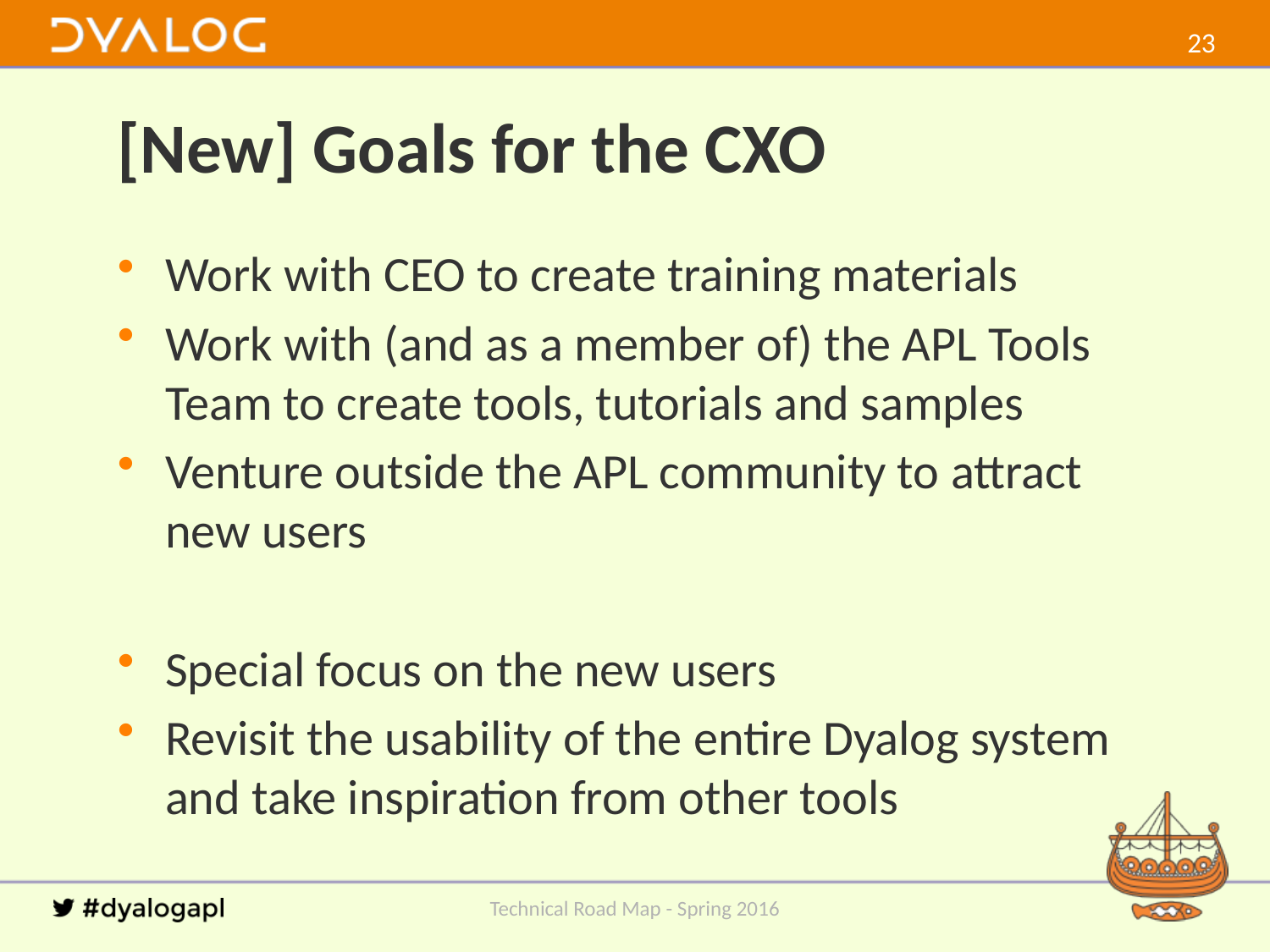

23
# [New] Goals for the CXO
Work with CEO to create training materials
Work with (and as a member of) the APL Tools Team to create tools, tutorials and samples
Venture outside the APL community to attract new users

Special focus on the new users
Revisit the usability of the entire Dyalog system and take inspiration from other tools
Technical Road Map - Spring 2016